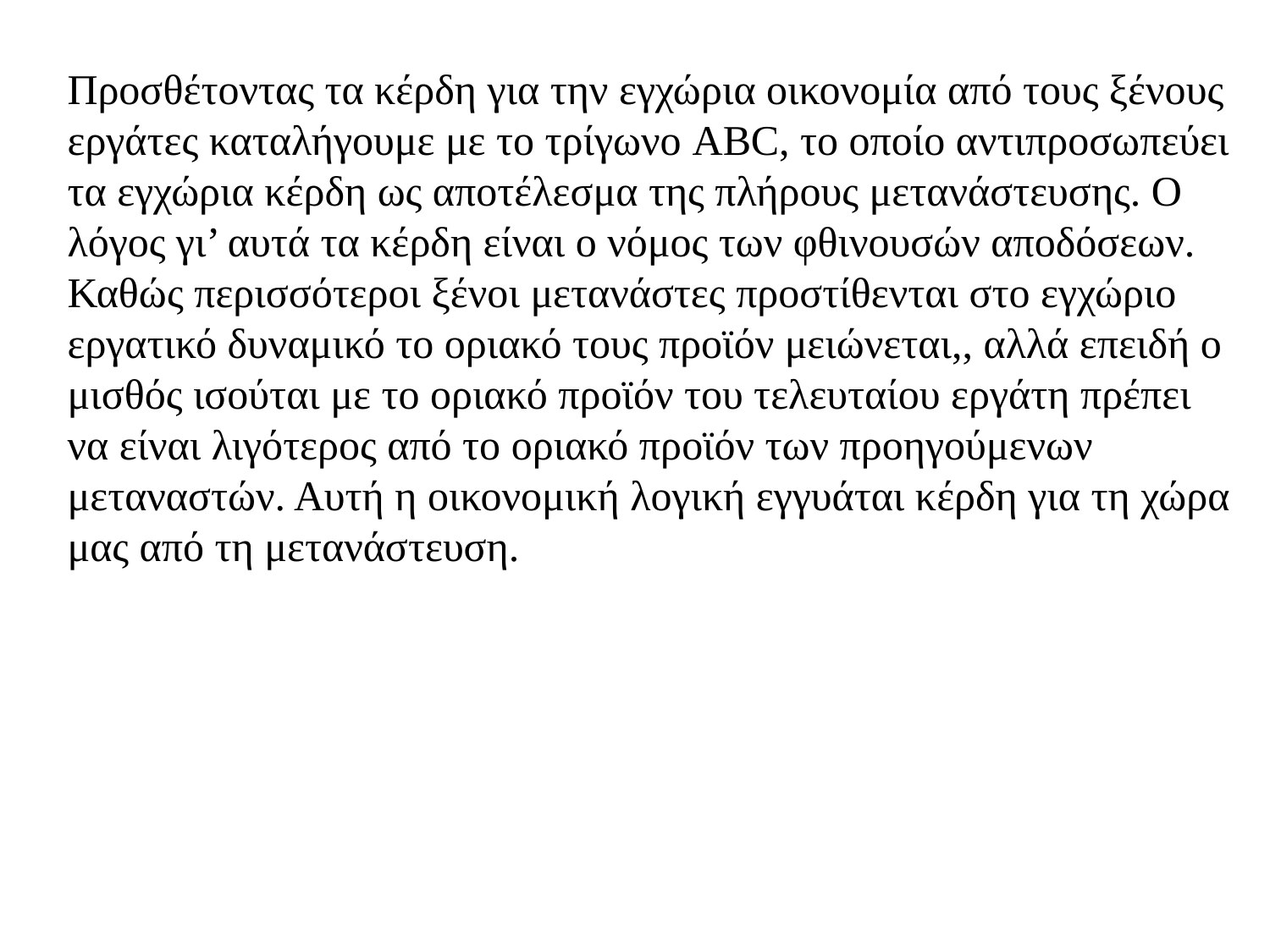

Προσθέτοντας τα κέρδη για την εγχώρια οικονομία από τους ξένους εργάτες καταλήγουμε με το τρίγωνο ABC, το οποίο αντιπροσωπεύει τα εγχώρια κέρδη ως αποτέλεσμα της πλήρους μετανάστευσης. Ο λόγος γι’ αυτά τα κέρδη είναι ο νόμος των φθινουσών αποδόσεων. Καθώς περισσότεροι ξένοι μετανάστες προστίθενται στο εγχώριο εργατικό δυναμικό το οριακό τους προϊόν μειώνεται,, αλλά επειδή ο μισθός ισούται με το οριακό προϊόν του τελευταίου εργάτη πρέπει να είναι λιγότερος από το οριακό προϊόν των προηγούμενων μεταναστών. Αυτή η οικονομική λογική εγγυάται κέρδη για τη χώρα μας από τη μετανάστευση.